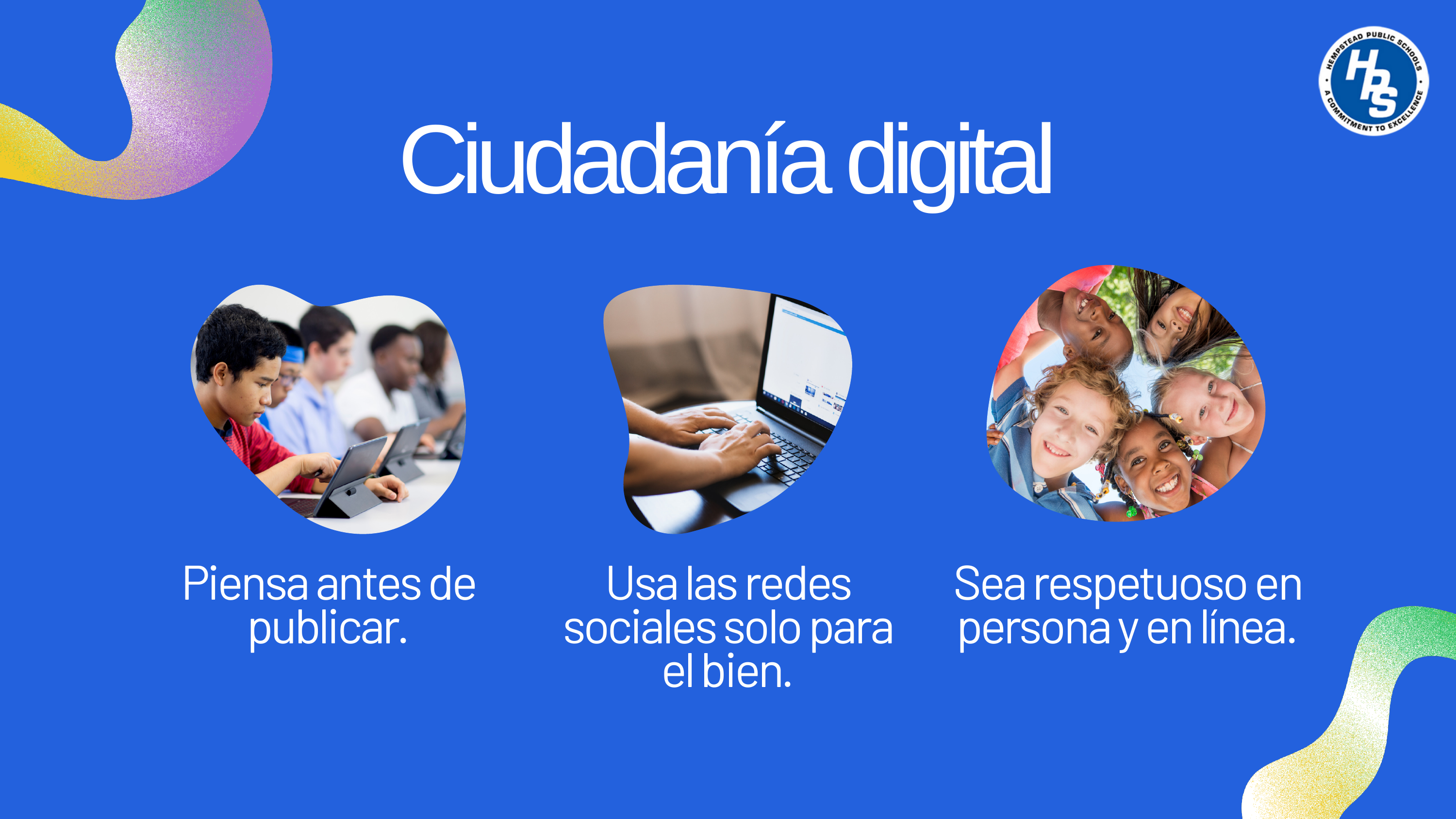

Ciudadanía digital

Piensa antes de publicar.
Usa las redes sociales solo para el bien.
Sea respetuoso en persona y en línea.